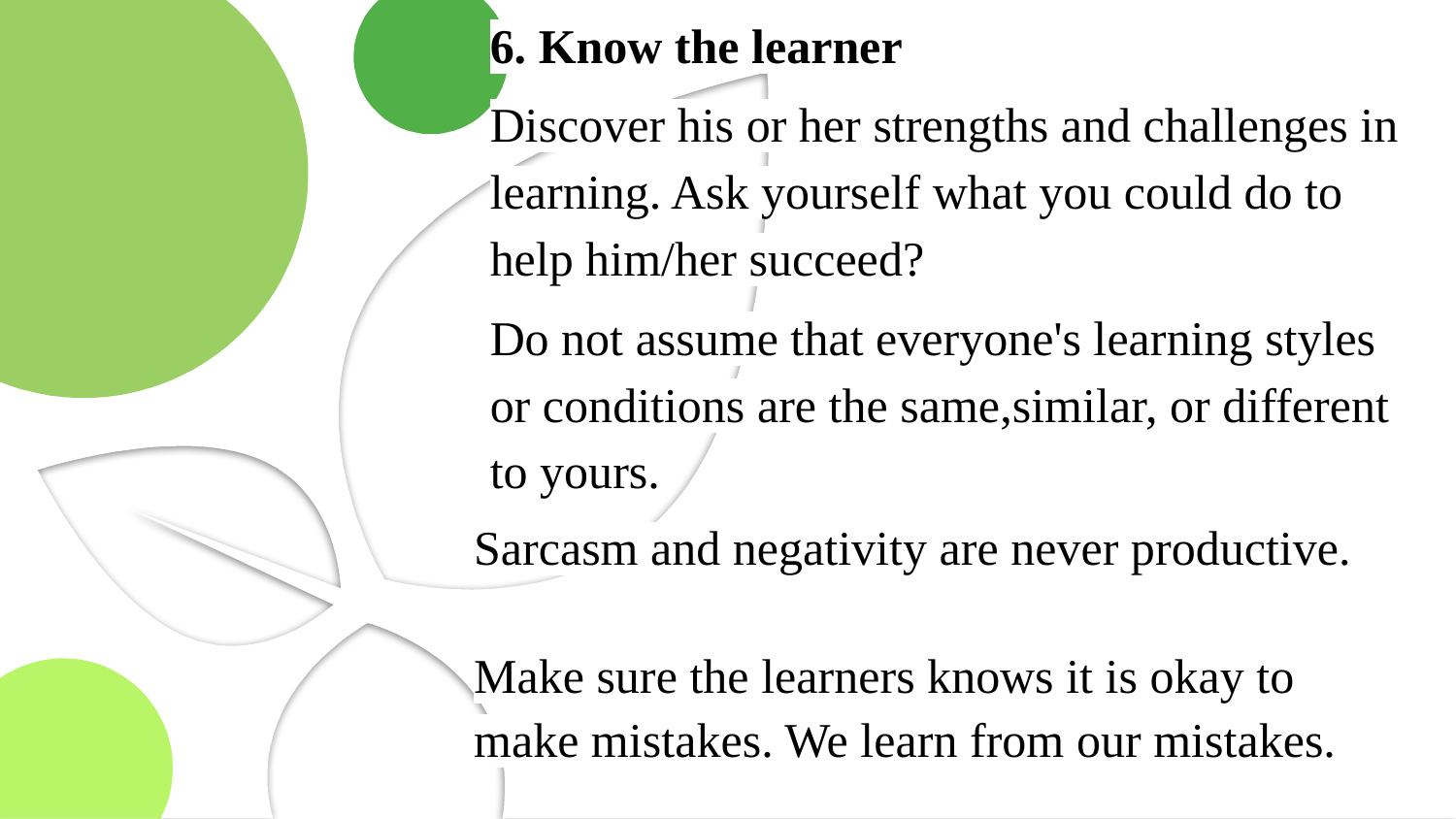

# 6. Know the learner
Discover his or her strengths and challenges in learning. Ask yourself what you could do to help him/her succeed?
Do not assume that everyone's learning styles or conditions are the same,similar, or different to yours.
Sarcasm and negativity are never productive.

Make sure the learners knows it is okay to make mistakes. We learn from our mistakes.